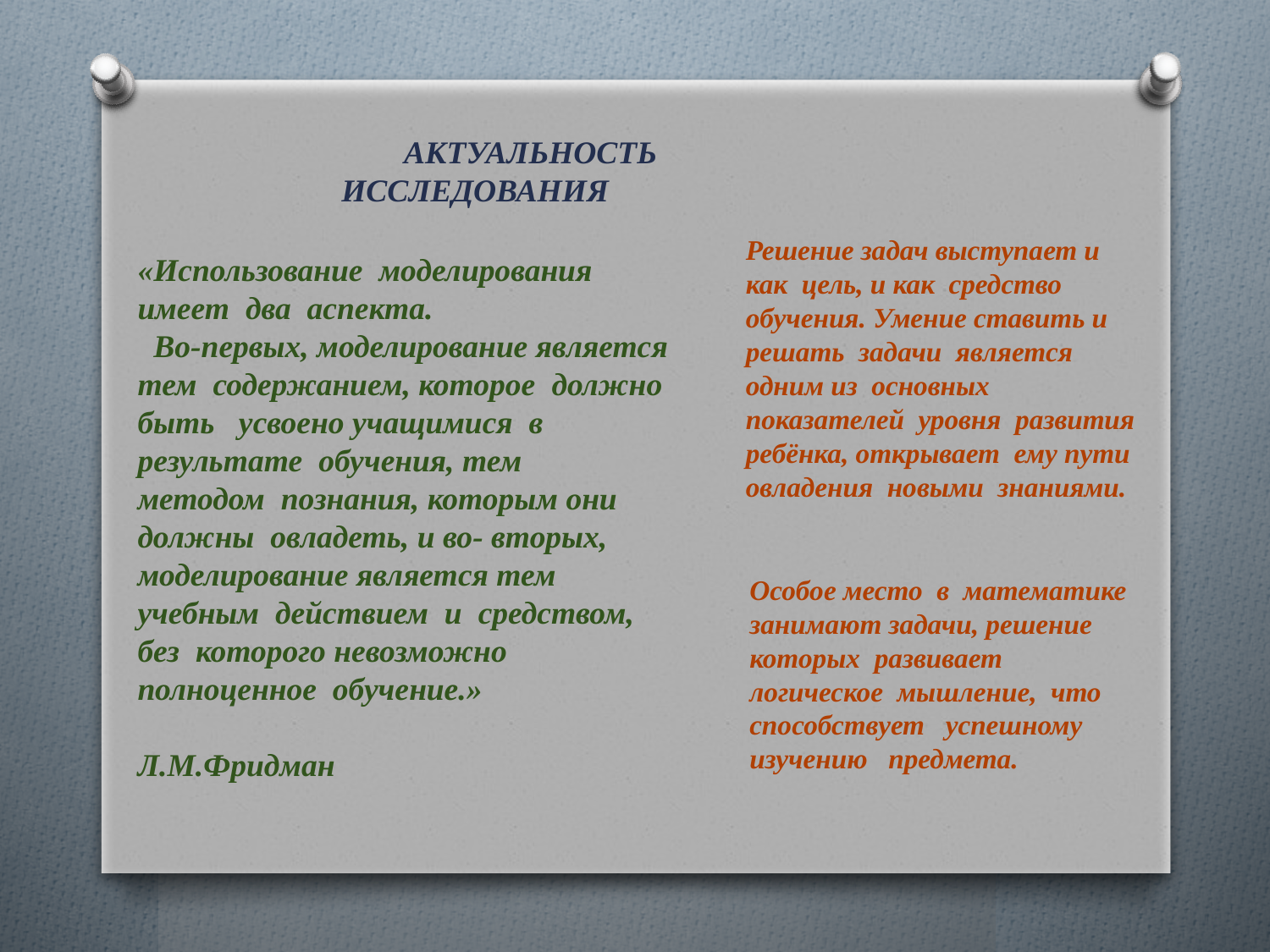

АКТУАЛЬНОСТЬ     Исследования
Решение задач выступает и как  цель, и как  средство обучения. Умение ставить и решать  задачи  является одним из  основных показателей  уровня  развития ребёнка, открывает  ему пути овладения  новыми  знаниями.
# «Использование  моделирования имеет  два  аспекта.  Во-первых, моделирование является тем  содержанием, которое  должно  быть   усвоено учащимися  в  результате  обучения, тем  методом  познания, которым они  должны  овладеть, и во- вторых, моделирование является тем  учебным  действием  и  средством, без  которого невозможно  полноценное  обучение.»	                                                  		Л.М.Фридман
Особое место  в  математике занимают задачи, решение которых  развивает  логическое  мышление,  что способствует   успешному изучению   предмета.